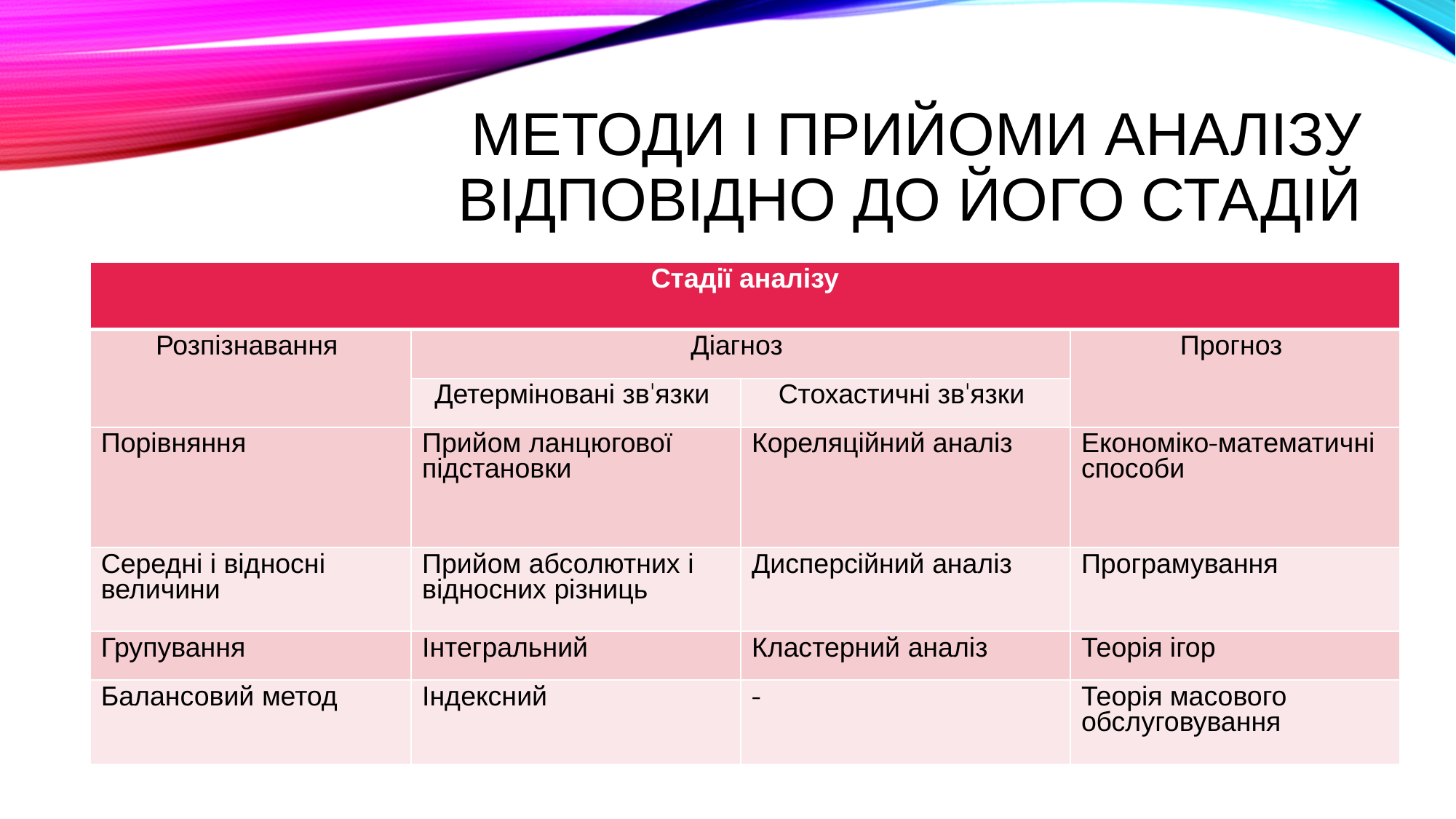

# Методи і прийоми аналізу відповідно до його стадій
| Стадії аналізу |  |  |  |
| --- | --- | --- | --- |
| Розпізнавання | Діагноз |  | Прогноз |
|  | Детерміновані зв'язки | Стохастичні зв'язки |  |
| Порівняння | Прийом ланцюгової підстановки | Кореляційний аналіз | Економіко-математичні способи |
| Середні і відносні величини | Прийом абсолютних і відносних різниць | Дисперсійний аналіз | Програмування |
| Групування | Інтегральний | Кластерний аналіз | Теорія ігор |
| Балансовий метод | Індексний | - | Теорія масового обслуговування |